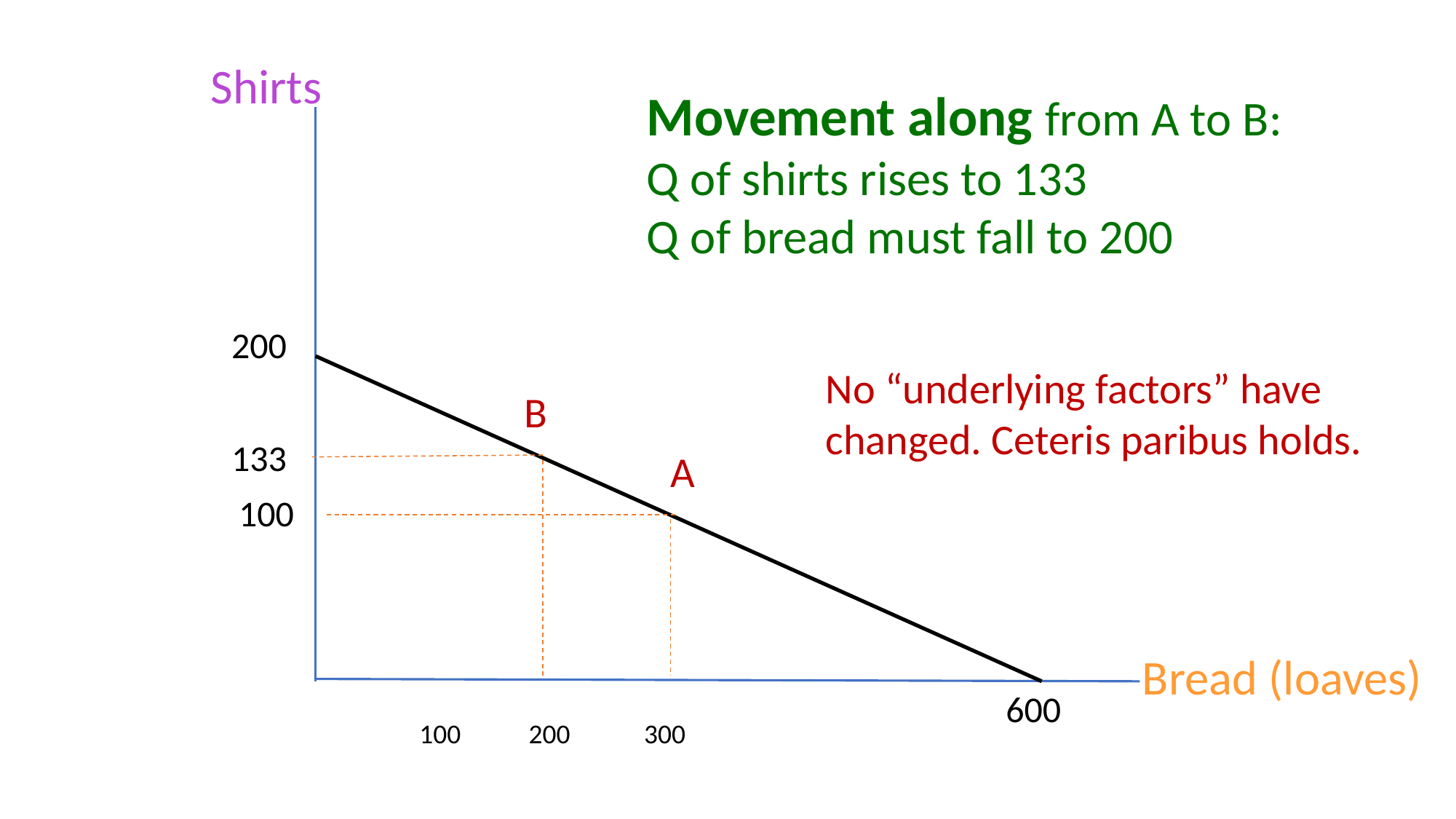

Shirts
Movement along from A to B:
Q of shirts rises to 133
Q of bread must fall to 200
200

No “underlying factors” have
changed. Ceteris paribus holds.
B
133
A
100
  Bread (loaves)
600
 100	 200	  300